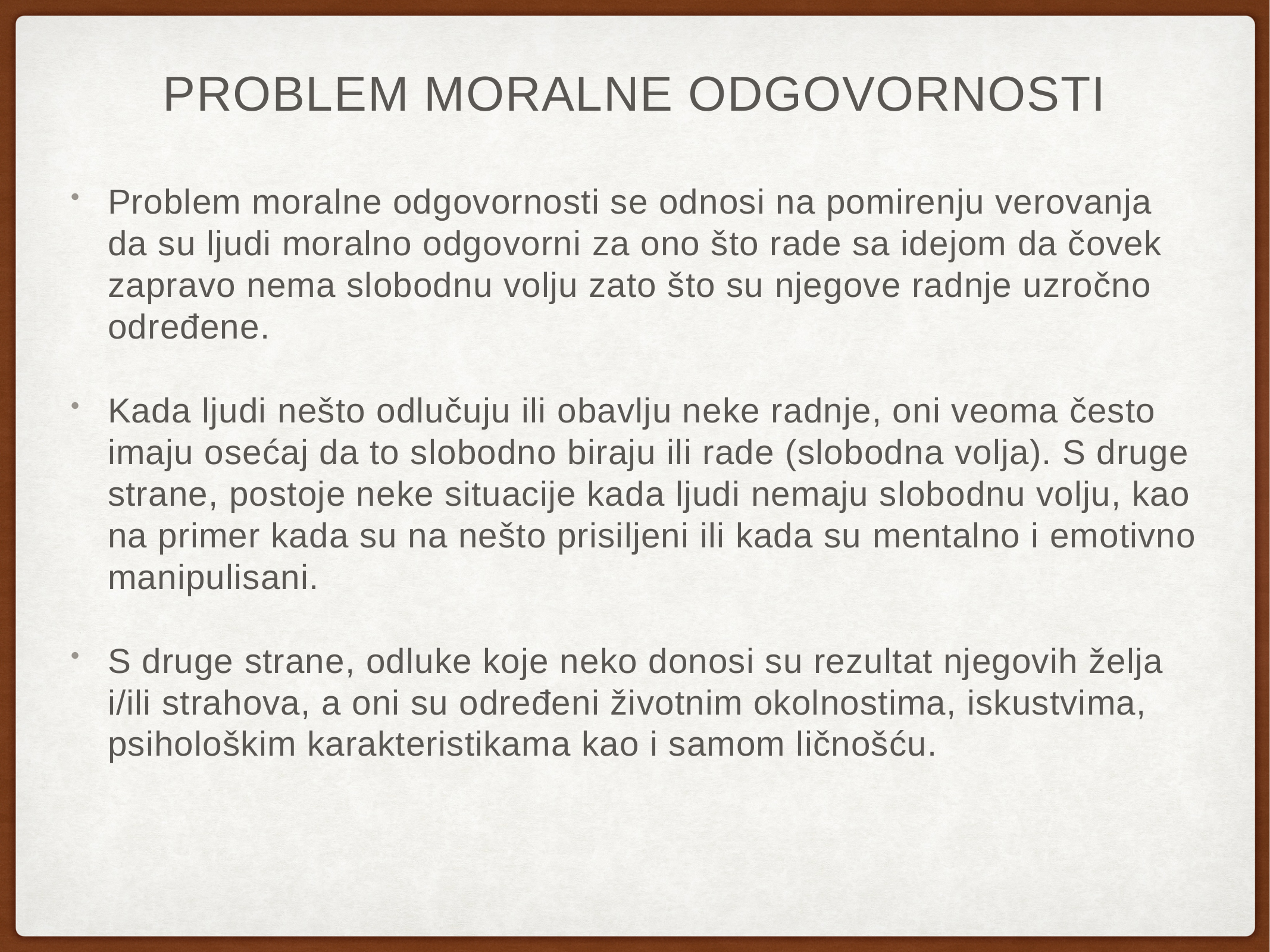

# problem moralne odgovornosti
Problem moralne odgovornosti se odnosi na pomirenju verovanja da su ljudi moralno odgovorni za ono što rade sa idejom da čovek zapravo nema slobodnu volju zato što su njegove radnje uzročno određene.
Kada ljudi nešto odlučuju ili obavlju neke radnje, oni veoma često imaju osećaj da to slobodno biraju ili rade (slobodna volja). S druge strane, postoje neke situacije kada ljudi nemaju slobodnu volju, kao na primer kada su na nešto prisiljeni ili kada su mentalno i emotivno manipulisani.
S druge strane, odluke koje neko donosi su rezultat njegovih želja i/ili strahova, a oni su određeni životnim okolnostima, iskustvima, psihološkim karakteristikama kao i samom ličnošću.